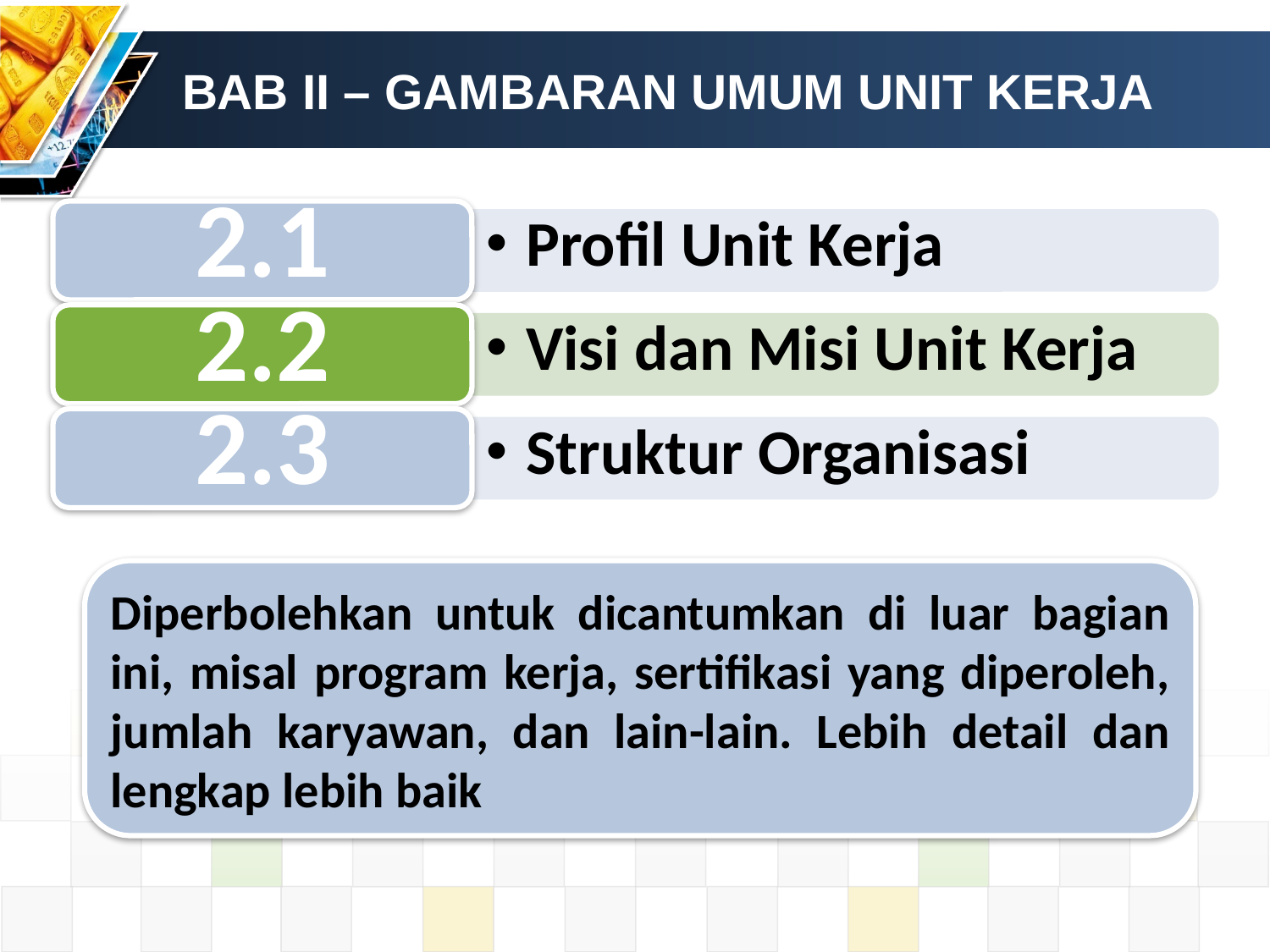

# BAB II – GAMBARAN UMUM UNIT KERJA
2.1
Profil Unit Kerja
2.2
Visi dan Misi Unit Kerja
2.3
Struktur Organisasi
Diperbolehkan untuk dicantumkan di luar bagian ini, misal program kerja, sertifikasi yang diperoleh, jumlah karyawan, dan lain-lain. Lebih detail dan lengkap lebih baik